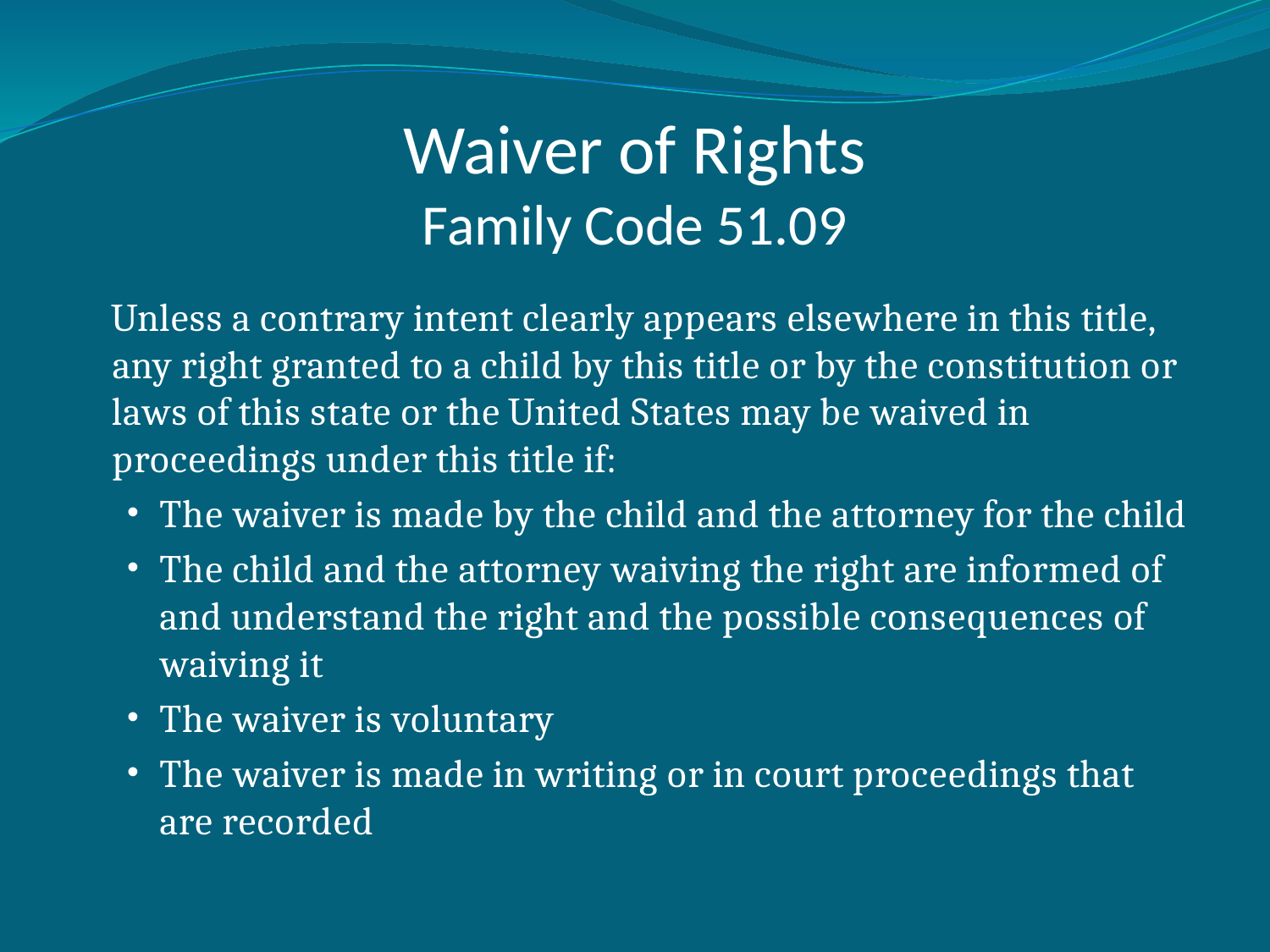

# Waiver of Rights Family Code 51.09
	Unless a contrary intent clearly appears elsewhere in this title, any right granted to a child by this title or by the constitution or laws of this state or the United States may be waived in proceedings under this title if:
The waiver is made by the child and the attorney for the child
The child and the attorney waiving the right are informed of and understand the right and the possible consequences of waiving it
The waiver is voluntary
The waiver is made in writing or in court proceedings that are recorded